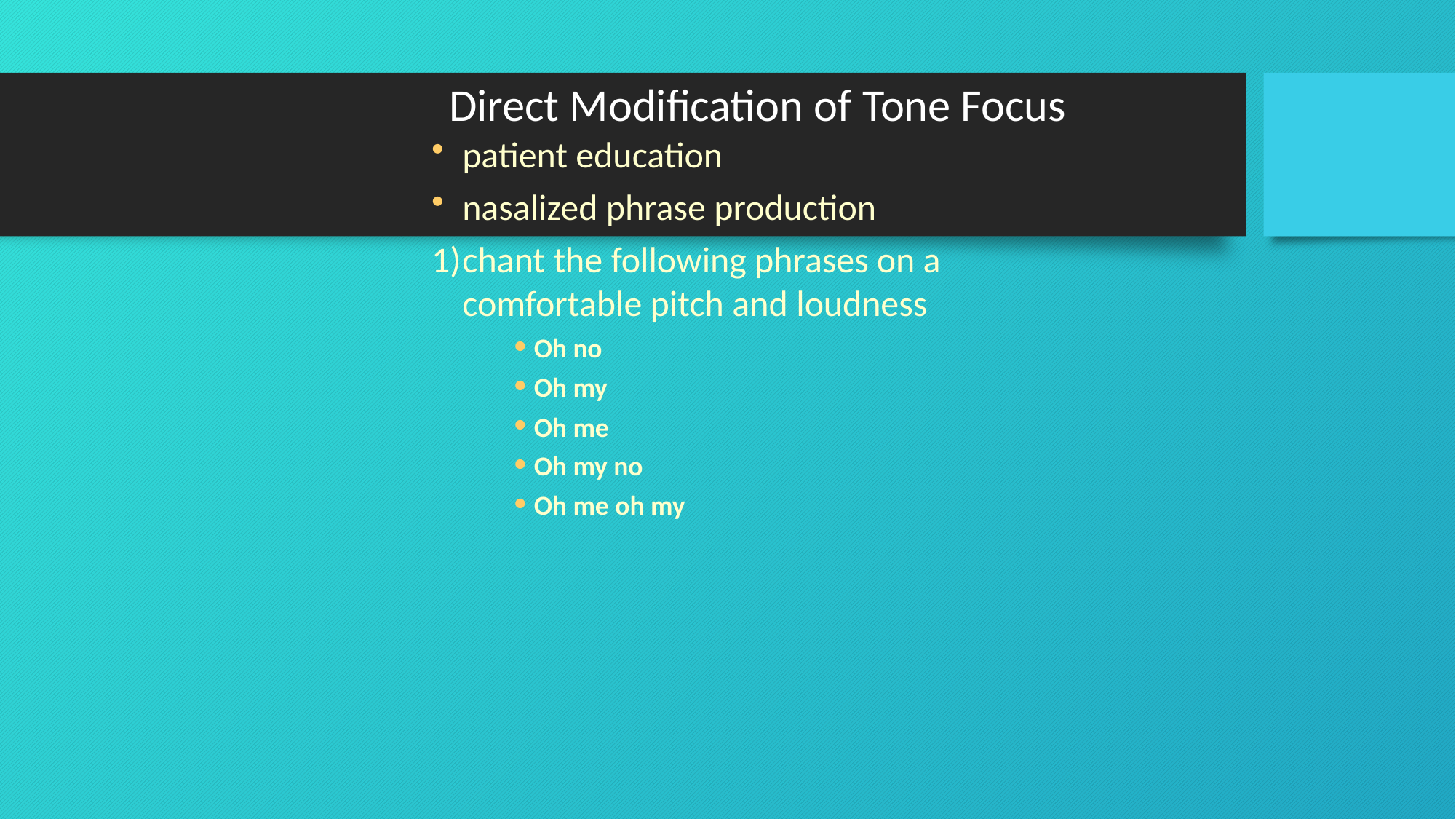

# Direct Modification of Tone Focus
patient education
nasalized phrase production
chant the following phrases on a  comfortable pitch and loudness
Oh no
Oh my
Oh me
Oh my no
Oh me oh my